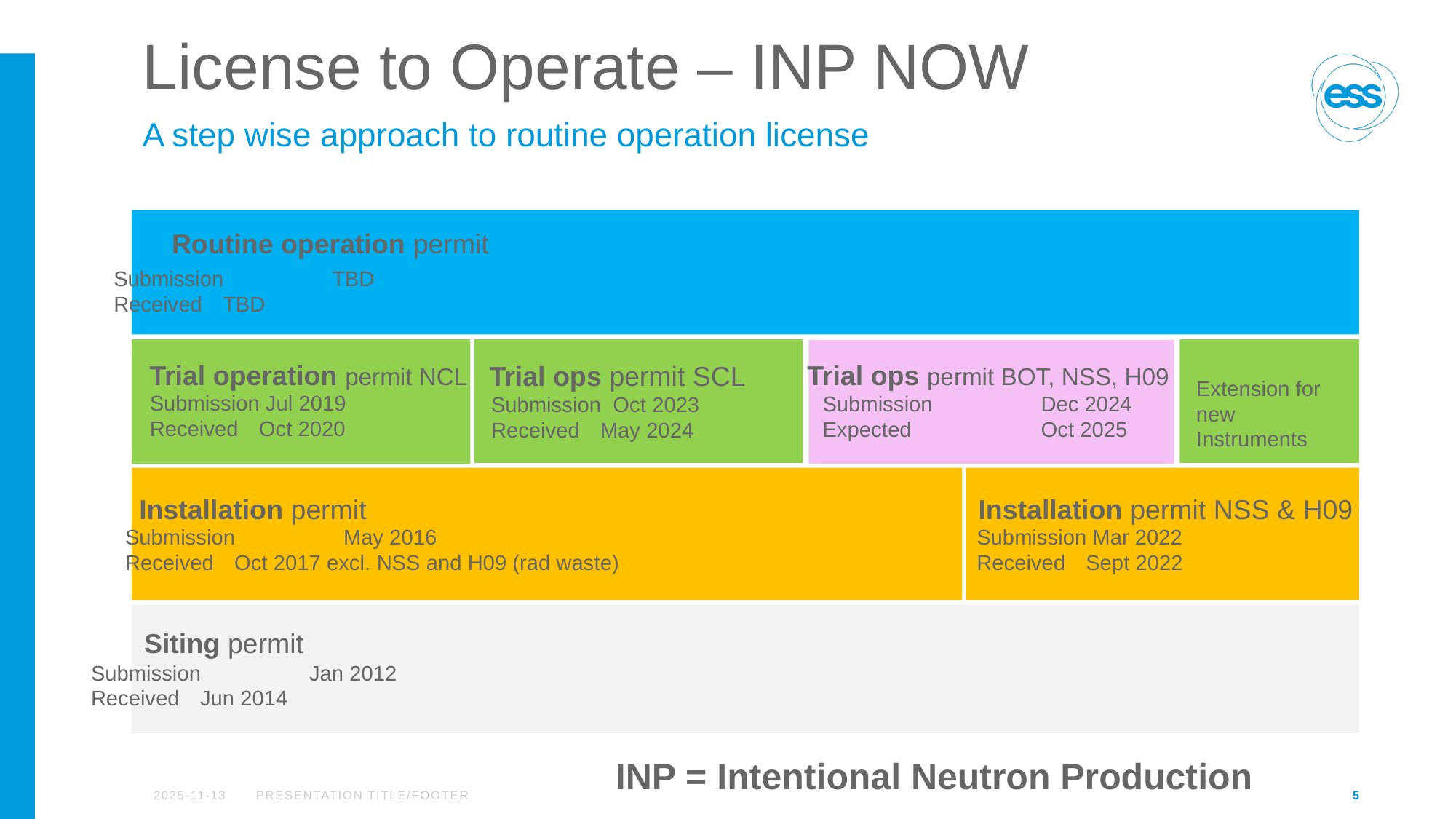

# License to Operate – INP NOW
A step wise approach to routine operation license

Routine operation permit
Submission 	TBD
Received 	TBD

Trial operation permit NCL
Submission Jul 2019
Received 	Oct 2020

Trial ops permit SCL
Submission  Oct 2023
Received 	May 2024

Extension for new Instruments

Trial ops permit BOT, NSS, H09
Submission 	Dec 2024
Expected 		Oct 2025

Installation permit NSS & H09
Submission Mar 2022
Received	Sept 2022

Installation permit
Submission 	May 2016
Received	Oct 2017 excl. NSS and H09 (rad waste)

Siting permit
Submission 	Jan 2012
Received 	Jun 2014
INP = Intentional Neutron Production
2025-11-13
PRESENTATION TITLE/FOOTER
5